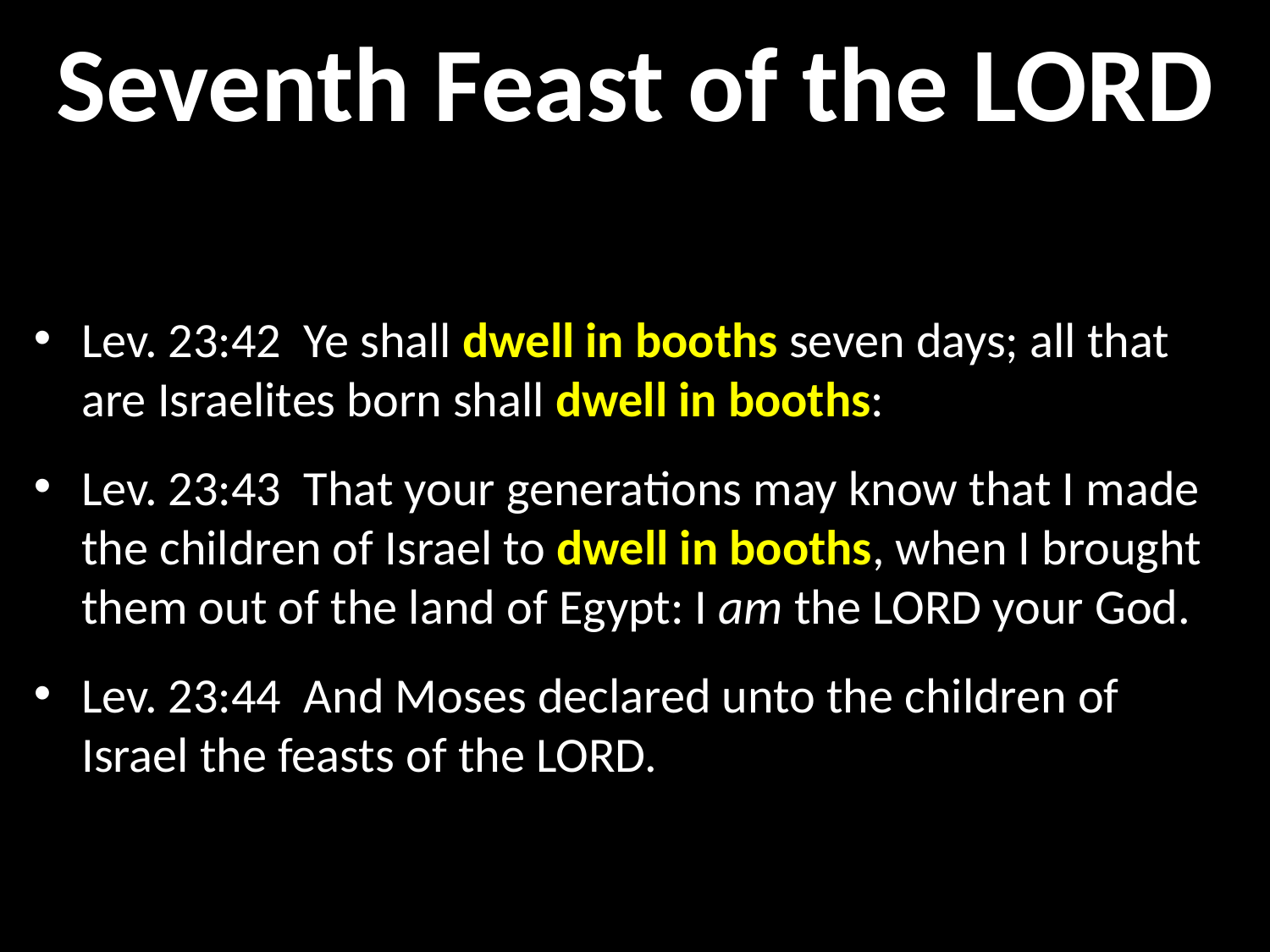

# Seventh Feast of the LORD
Lev. 23:42  Ye shall dwell in booths seven days; all that are Israelites born shall dwell in booths:

Lev. 23:43  That your generations may know that I made the children of Israel to dwell in booths, when I brought them out of the land of Egypt: I am the LORD your God.

Lev. 23:44  And Moses declared unto the children of Israel the feasts of the LORD.